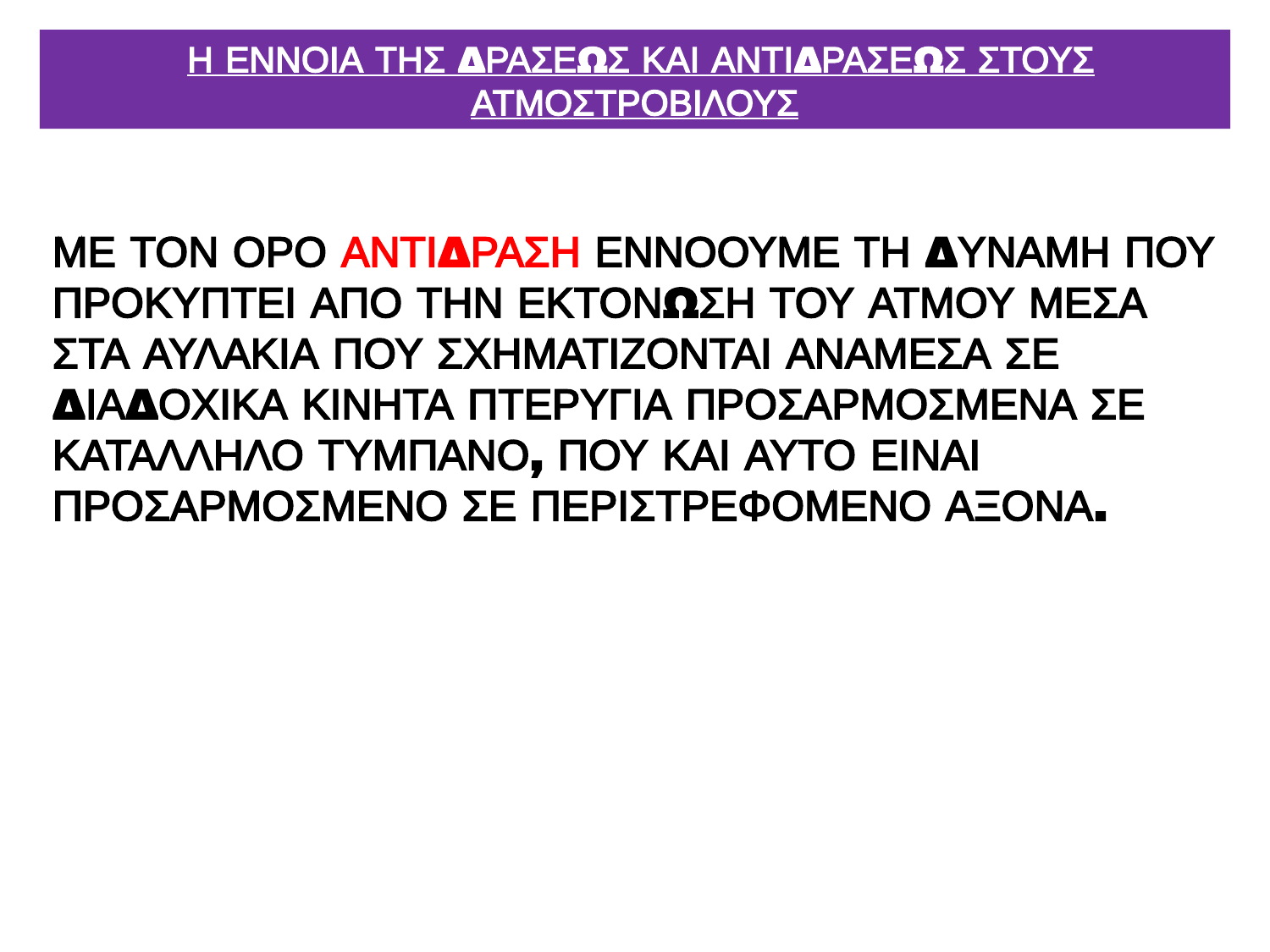

# Η ΕΝΝΟΙΑ ΤΗΣ ΔΡΑΣΕΩΣ ΚΑΙ ΑΝΤΙΔΡΑΣΕΩΣ ΣΤΟΥΣ ΑΤΜΟΣΤΡΟΒΙΛΟΥΣ

ΜΕ ΤΟΝ ΟΡΟ ΑΝΤΙΔΡΑΣΗ ΕΝΝΟΟΥΜΕ ΤΗ ΔΥΝΑΜΗ ΠΟΥ ΠΡΟΚΥΠΤΕΙ ΑΠΟ ΤΗΝ ΕΚΤΟΝΩΣΗ ΤΟΥ ΑΤΜΟΥ ΜΕΣΑ ΣΤΑ ΑΥΛΑΚΙΑ ΠΟΥ ΣΧΗΜΑΤΙΖΟΝΤΑΙ ΑΝΑΜΕΣΑ ΣΕ ΔΙΑΔΟΧΙΚΑ ΚΙΝΗΤΑ ΠΤΕΡΥΓΙΑ ΠΡΟΣΑΡΜΟΣΜΕΝΑ ΣΕ ΚΑΤΑΛΛΗΛΟ ΤΥΜΠΑΝΟ, ΠΟΥ ΚΑΙ ΑΥΤΟ ΕΙΝΑΙ ΠΡΟΣΑΡΜΟΣΜΕΝΟ ΣΕ ΠΕΡΙΣΤΡΕΦΟΜΕΝΟ ΑΞΟΝΑ.